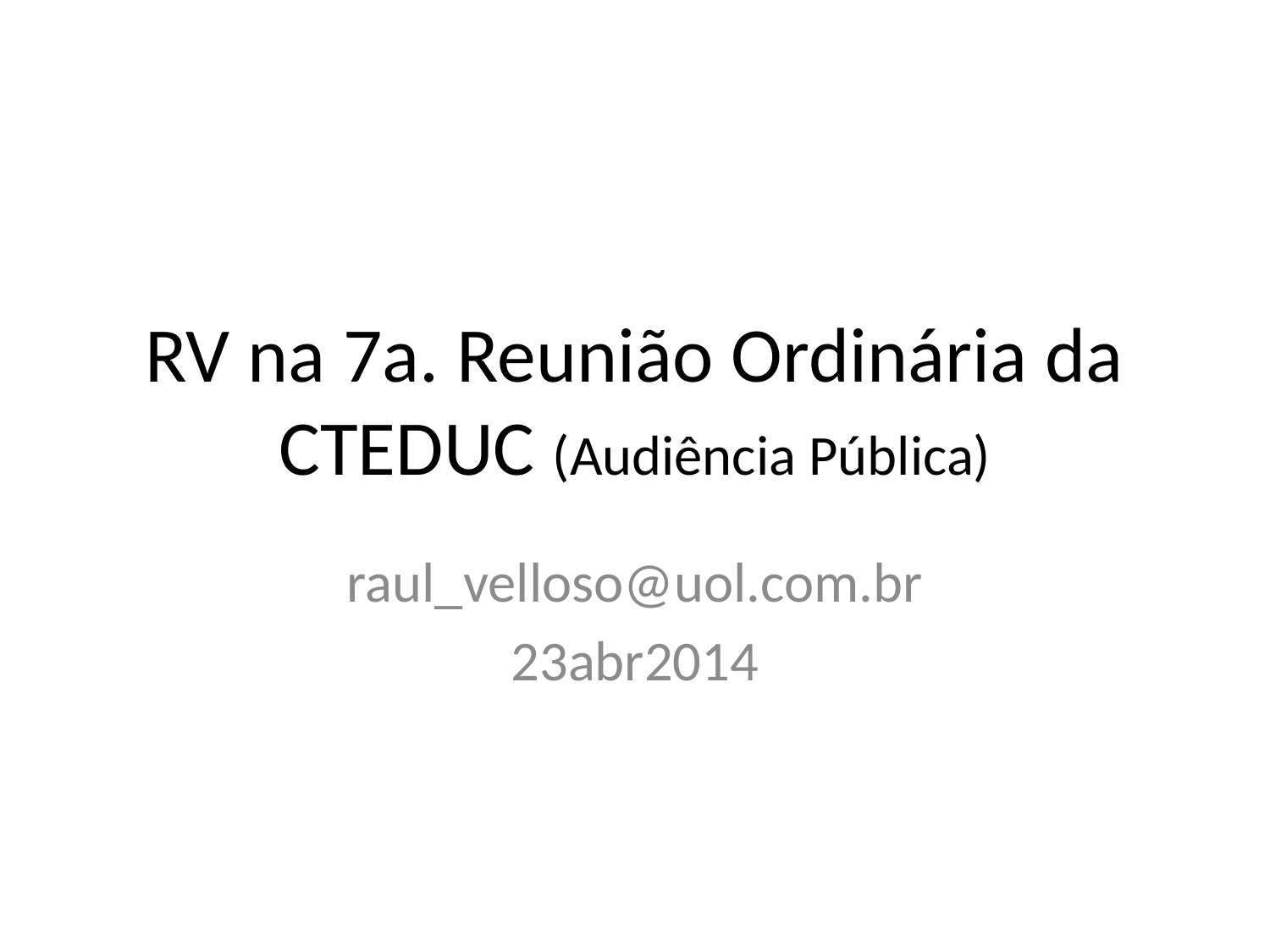

# RV na 7a. Reunião Ordinária da CTEDUC (Audiência Pública)
raul_velloso@uol.com.br
23abr2014